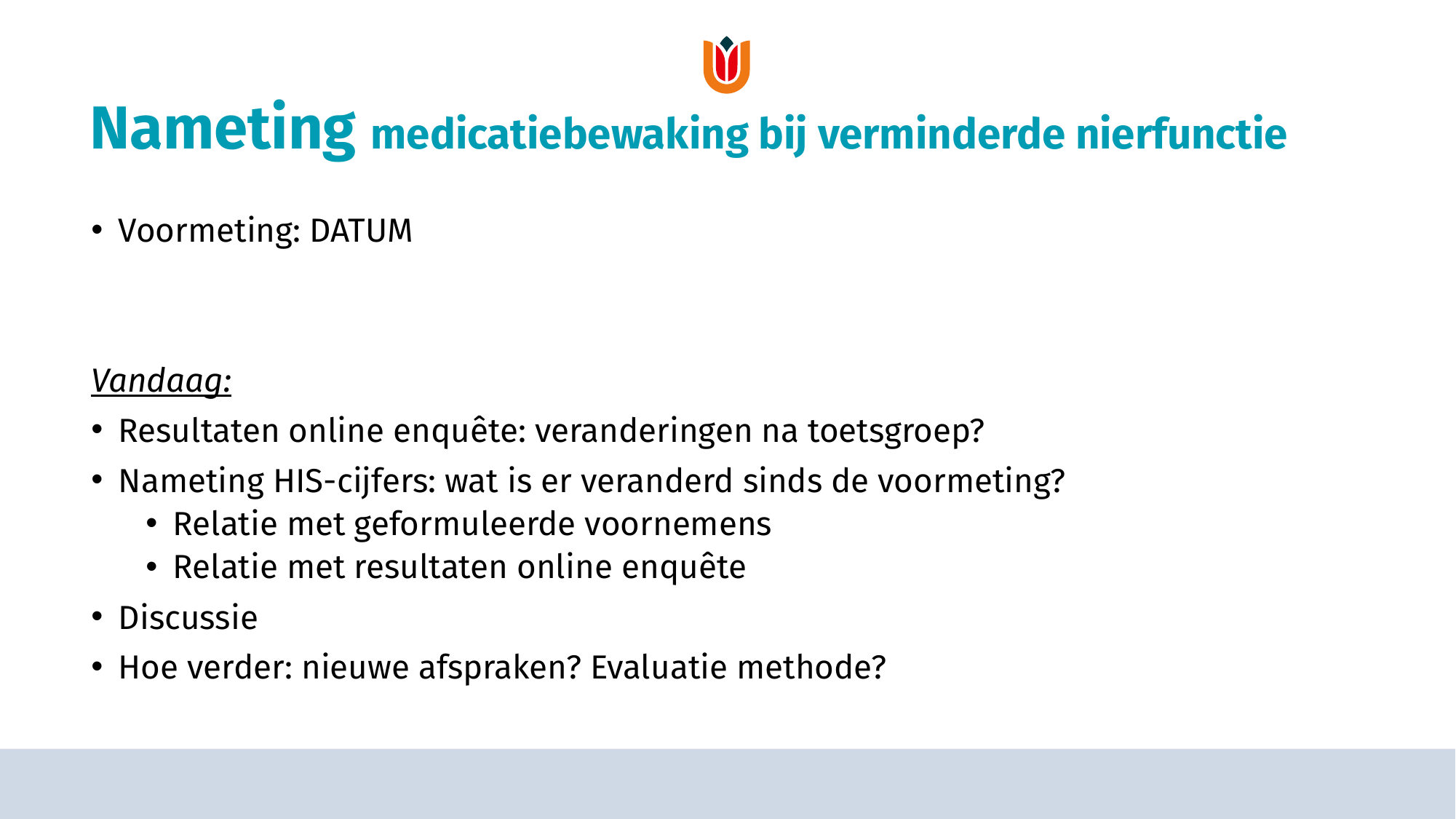

# Nameting medicatiebewaking bij verminderde nierfunctie
Voormeting: DATUM

Vandaag:
Resultaten online enquête: veranderingen na toetsgroep?
Nameting HIS-cijfers: wat is er veranderd sinds de voormeting?
Relatie met geformuleerde voornemens
Relatie met resultaten online enquête
Discussie
Hoe verder: nieuwe afspraken? Evaluatie methode?